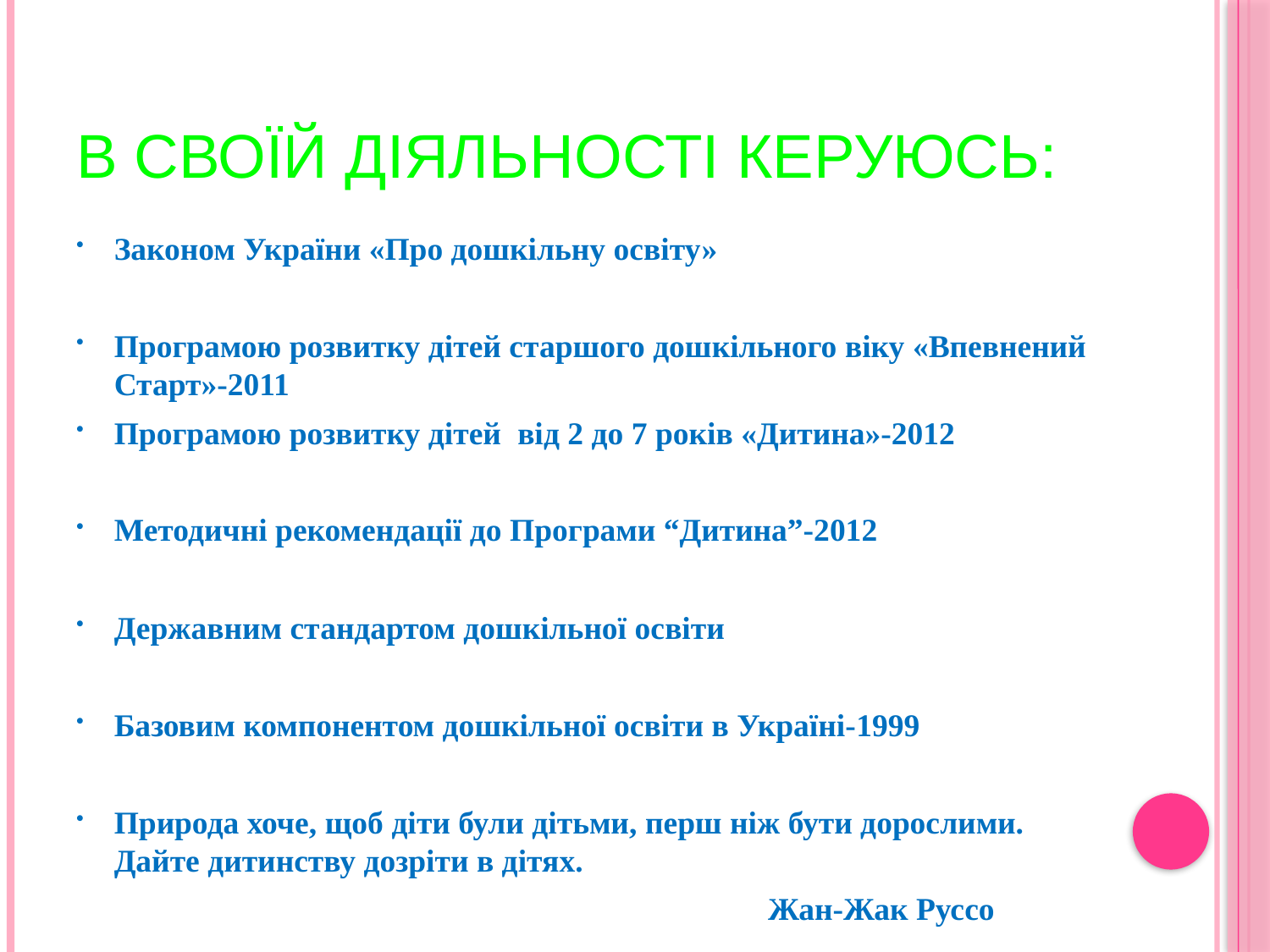

# В СВОЇЙ ДІЯЛЬНОСТІ КЕРУЮСЬ:
Законом України «Про дошкільну освіту»

Програмою розвитку дітей старшого дошкільного віку «Впевнений Старт»-2011
Програмою розвитку дітей  від 2 до 7 років «Дитина»-2012

Методичні рекомендації до Програми “Дитина”-2012

Державним стандартом дошкільної освіти

Базовим компонентом дошкільної освіти в Україні-1999

Природа хоче, щоб діти були дітьми, перш ніж бути дорослими. Дайте дитинству дозріти в дітях.
                                                                                      Жан-Жак Руссо